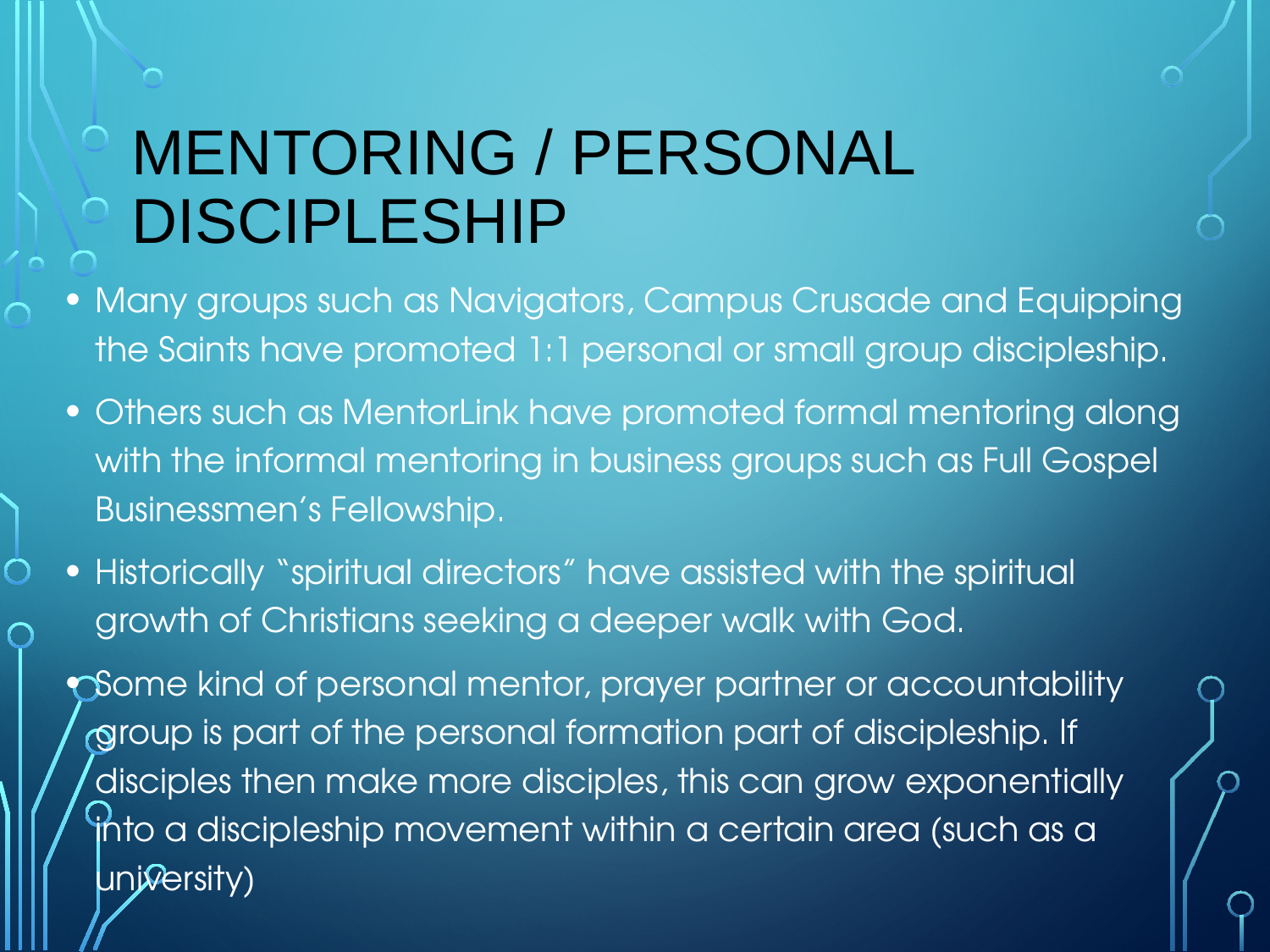

# Mentoring / Personal Discipleship
Many groups such as Navigators, Campus Crusade and Equipping the Saints have promoted 1:1 personal or small group discipleship.
Others such as MentorLink have promoted formal mentoring along with the informal mentoring in business groups such as Full Gospel Businessmen’s Fellowship.
Historically “spiritual directors” have assisted with the spiritual growth of Christians seeking a deeper walk with God.
Some kind of personal mentor, prayer partner or accountability group is part of the personal formation part of discipleship. If disciples then make more disciples, this can grow exponentially into a discipleship movement within a certain area (such as a university)